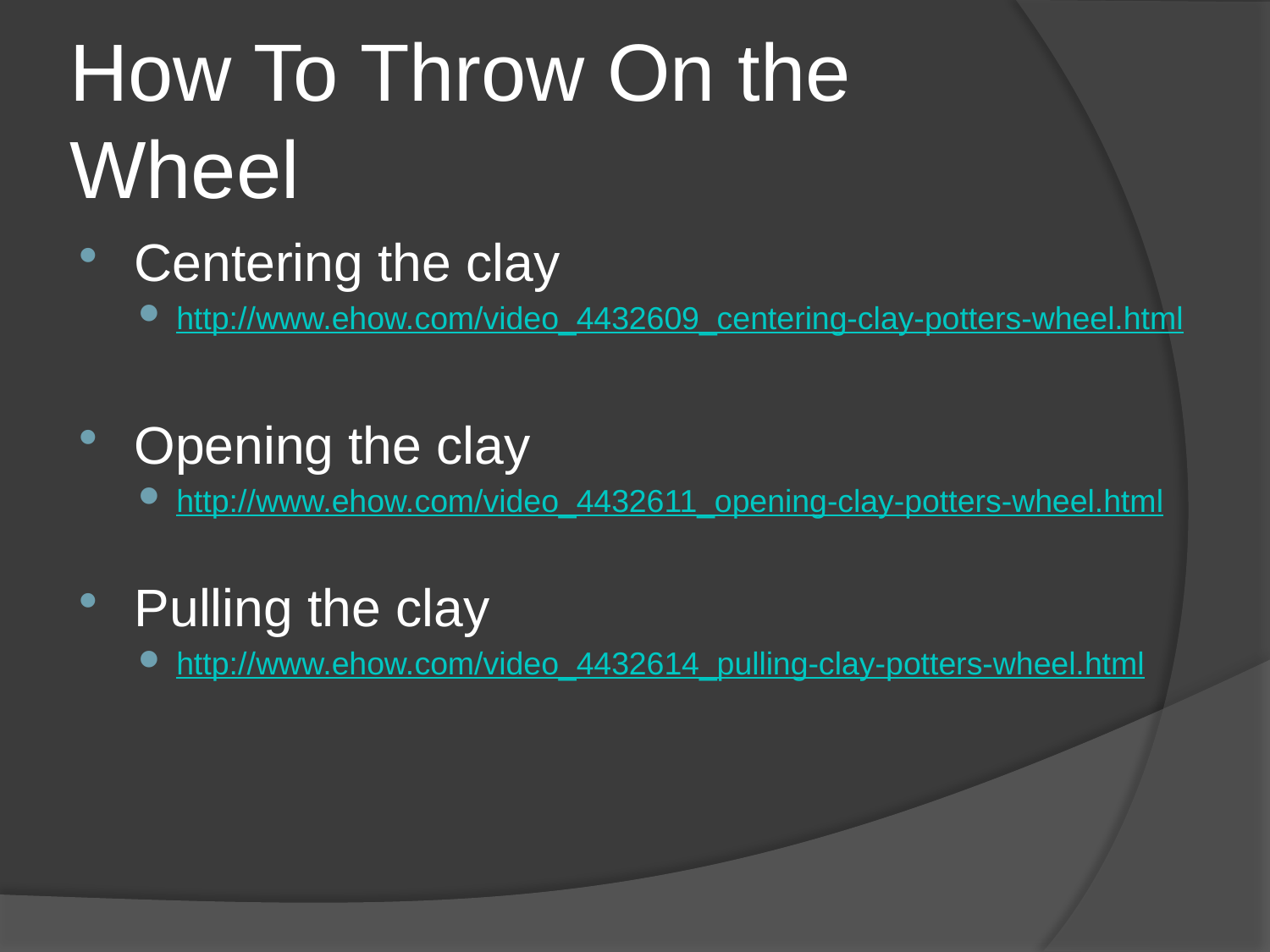

# How To Throw On the Wheel
Centering the clay
http://www.ehow.com/video_4432609_centering-clay-potters-wheel.html

Opening the clay
http://www.ehow.com/video_4432611_opening-clay-potters-wheel.html

Pulling the clay
http://www.ehow.com/video_4432614_pulling-clay-potters-wheel.html